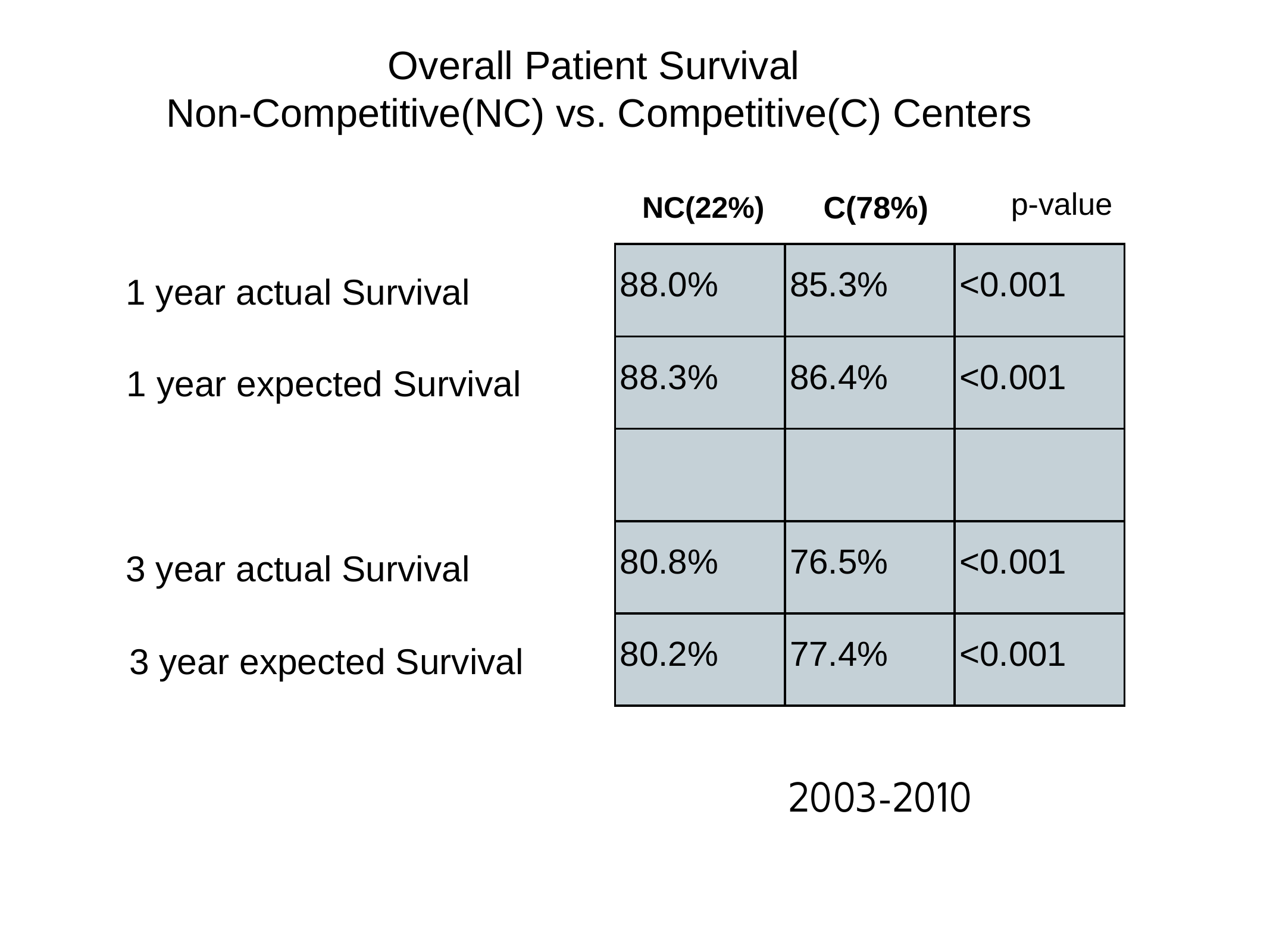

Overall Patient Survival
Non-Competitive(NC) vs. Competitive(C) Centers
p-value
C(78%)
NC(22%)
| 88.0% | 85.3% | <0.001 |
| --- | --- | --- |
| 88.3% | 86.4% | <0.001 |
|  |  |  |
| 80.8% | 76.5% | <0.001 |
| 80.2% | 77.4% | <0.001 |
1 year actual Survival
1 year expected Survival
3 year actual Survival
3 year expected Survival
2003-2010